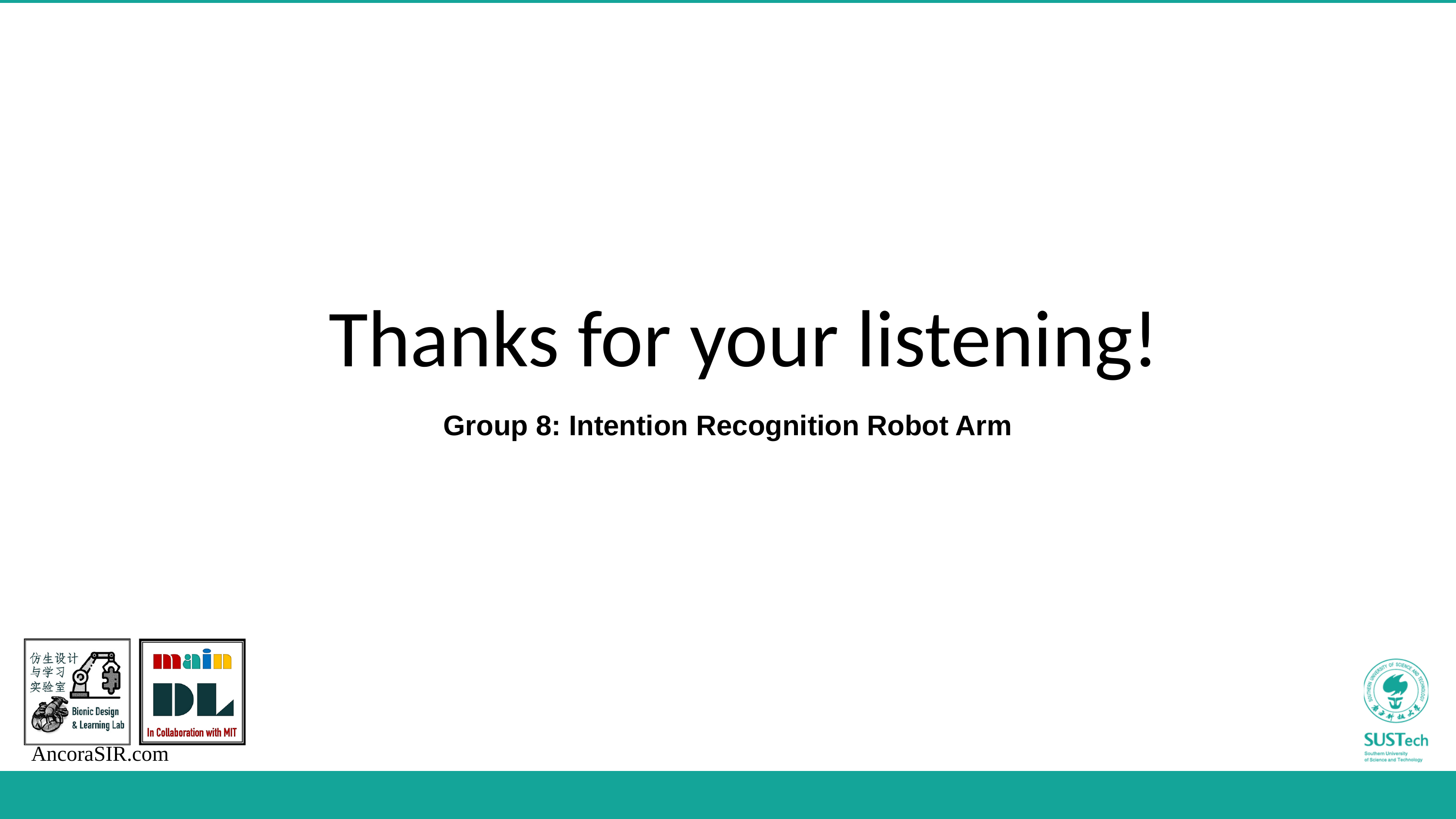

Thanks for your listening!
Group 8: Intention Recognition Robot Arm

AncoraSIR.com